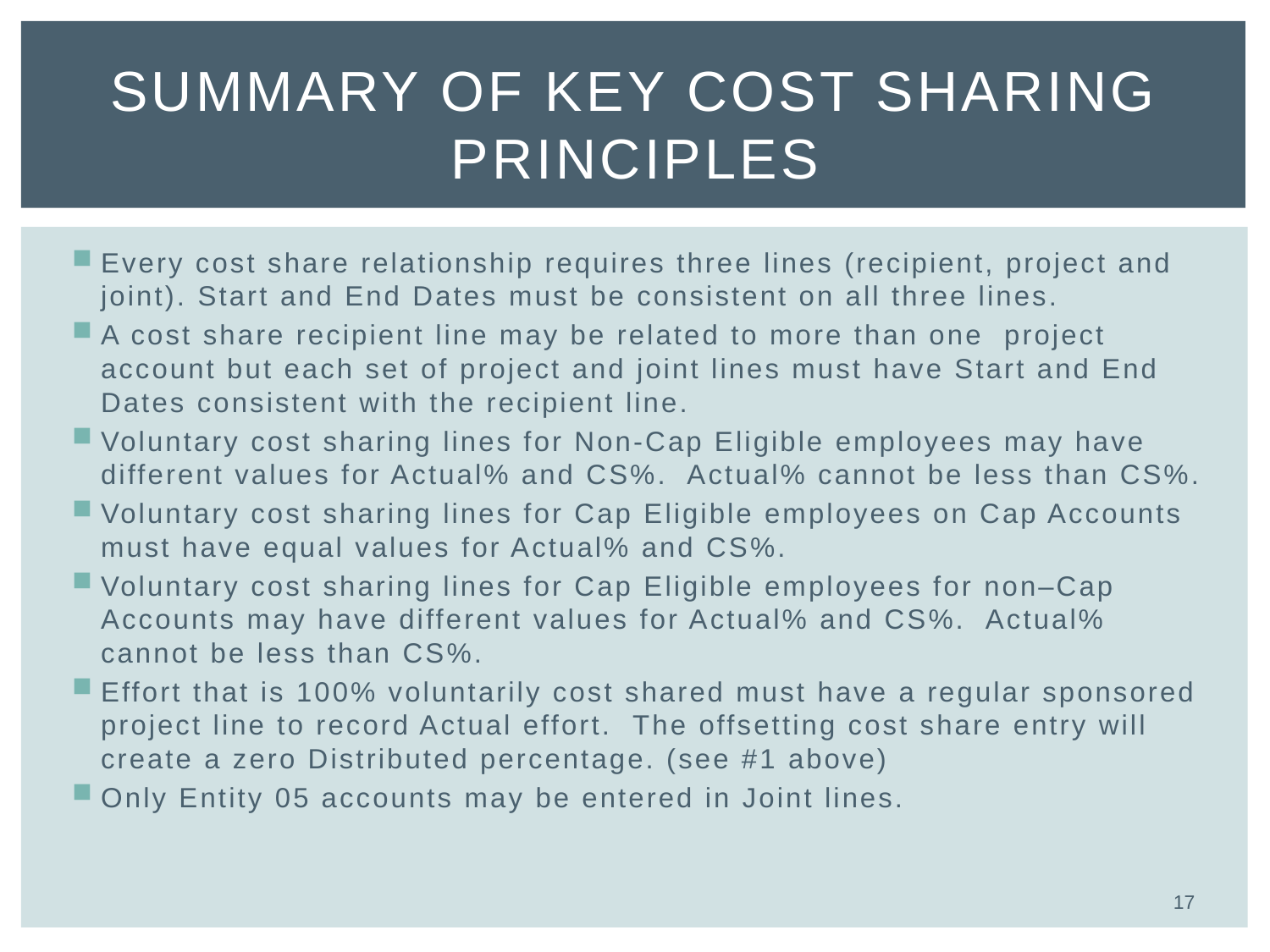

# Summary of key cost sharing principles
Every cost share relationship requires three lines (recipient, project and joint). Start and End Dates must be consistent on all three lines.
A cost share recipient line may be related to more than one  project account but each set of project and joint lines must have Start and End Dates consistent with the recipient line.
Voluntary cost sharing lines for Non-Cap Eligible employees may have different values for Actual% and CS%.  Actual% cannot be less than CS%.
Voluntary cost sharing lines for Cap Eligible employees on Cap Accounts must have equal values for Actual% and CS%.
Voluntary cost sharing lines for Cap Eligible employees for non–Cap Accounts may have different values for Actual% and CS%.  Actual% cannot be less than CS%.
Effort that is 100% voluntarily cost shared must have a regular sponsored project line to record Actual effort.  The offsetting cost share entry will create a zero Distributed percentage. (see #1 above)
Only Entity 05 accounts may be entered in Joint lines.
17